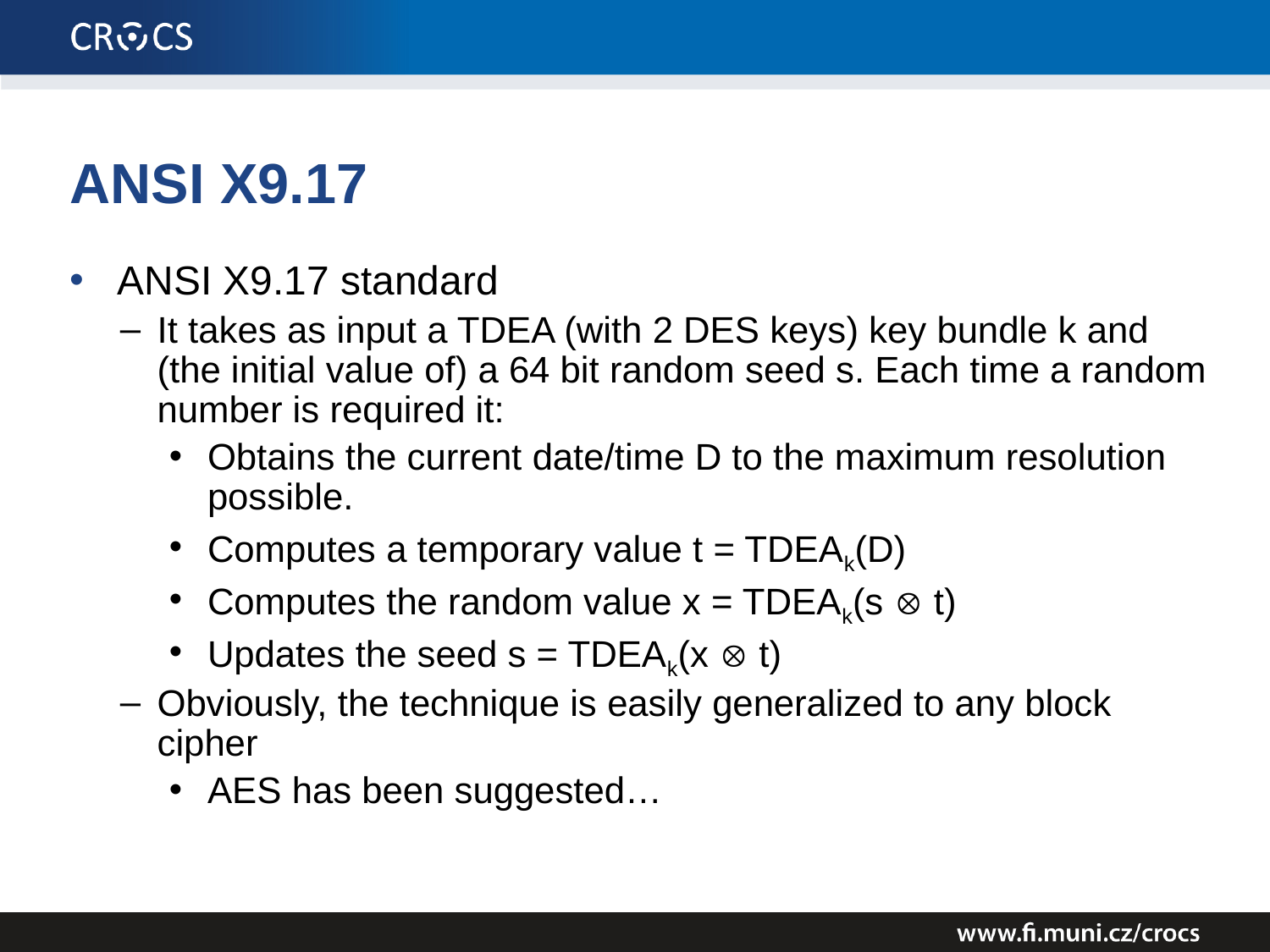

# ANSI X9.17
ANSI X9.17 standard
It takes as input a TDEA (with 2 DES keys) key bundle k and (the initial value of) a 64 bit random seed s. Each time a random number is required it:
Obtains the current date/time D to the maximum resolution possible.
Computes a temporary value t = TDEAk(D)
Computes the random value x = TDEAk(s ⊗ t)
Updates the seed s = TDEAk(x ⊗ t)
Obviously, the technique is easily generalized to any block cipher
AES has been suggested…